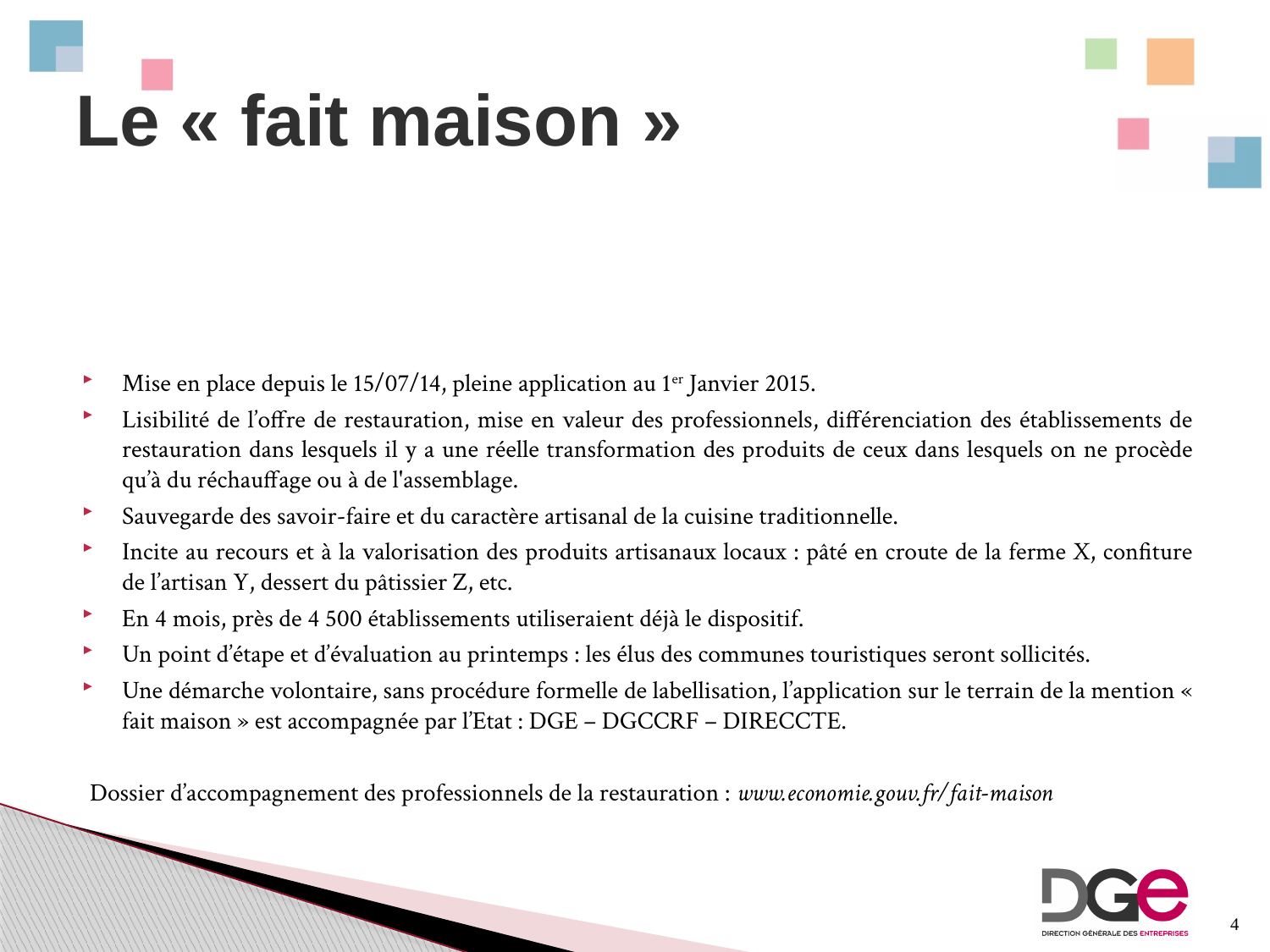

# Le « fait maison »

Mise en place depuis le 15/07/14, pleine application au 1er Janvier 2015.
Lisibilité de l’offre de restauration, mise en valeur des professionnels, différenciation des établissements de restauration dans lesquels il y a une réelle transformation des produits de ceux dans lesquels on ne procède qu’à du réchauffage ou à de l'assemblage.
Sauvegarde des savoir-faire et du caractère artisanal de la cuisine traditionnelle.
Incite au recours et à la valorisation des produits artisanaux locaux : pâté en croute de la ferme X, confiture de l’artisan Y, dessert du pâtissier Z, etc.
En 4 mois, près de 4 500 établissements utiliseraient déjà le dispositif.
Un point d’étape et d’évaluation au printemps : les élus des communes touristiques seront sollicités.
Une démarche volontaire, sans procédure formelle de labellisation, l’application sur le terrain de la mention « fait maison » est accompagnée par l’Etat : DGE – DGCCRF – DIRECCTE.

Dossier d’accompagnement des professionnels de la restauration : www.economie.gouv.fr/fait-maison
4